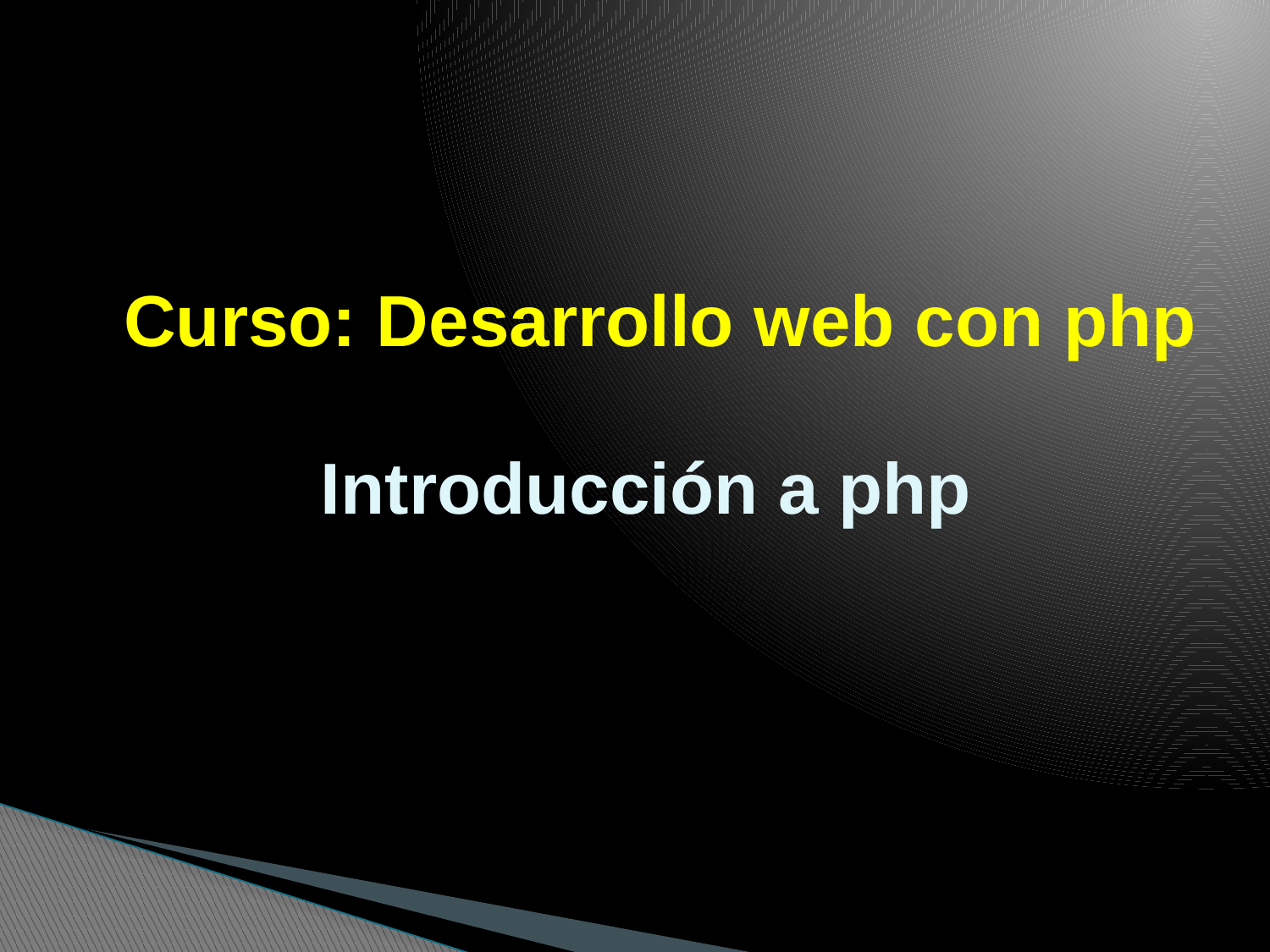

Curso: Desarrollo web con php
# Introducción a php